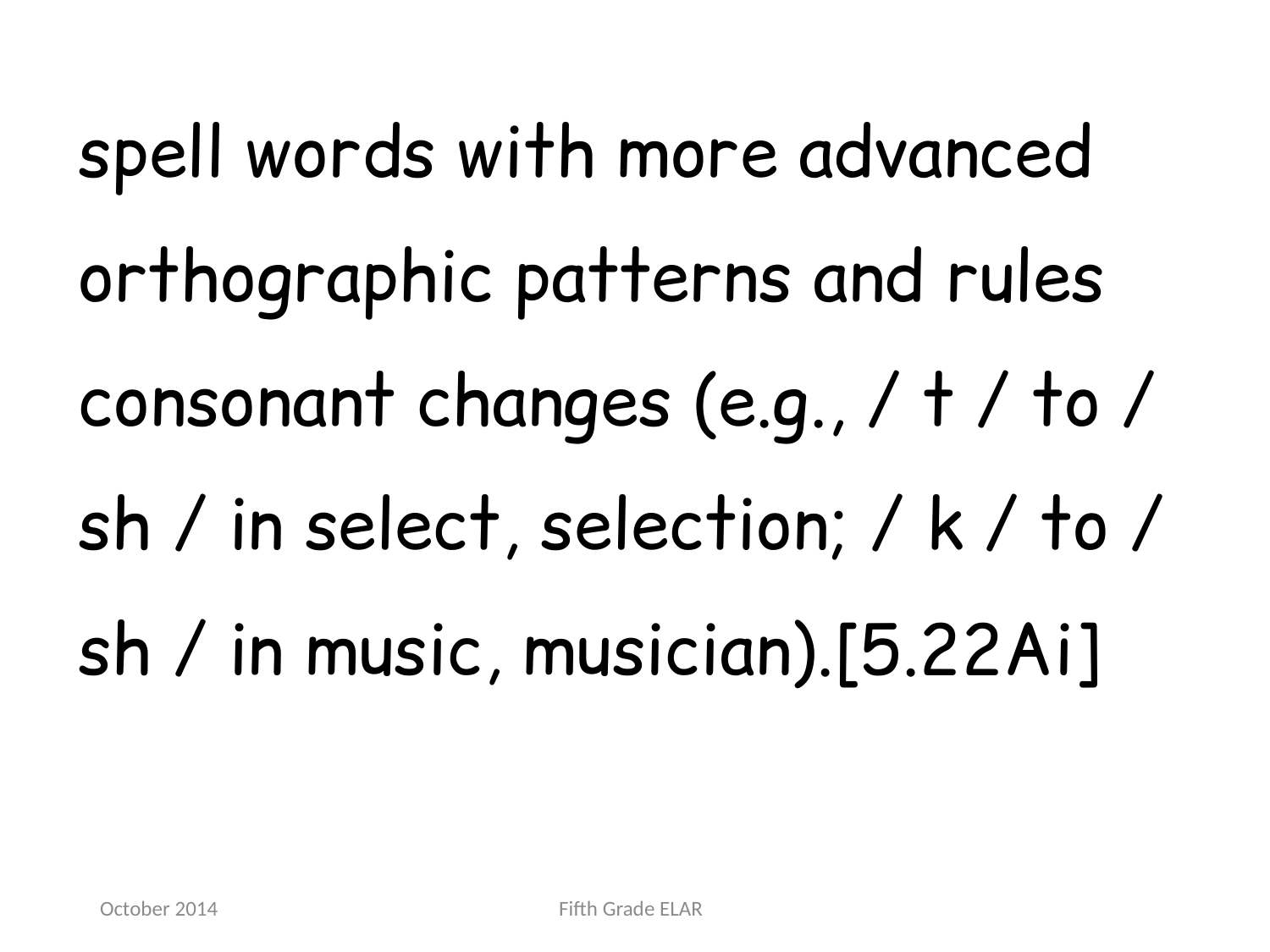

spell words with more advanced orthographic patterns and rules consonant changes (e.g., / t / to / sh / in select, selection; / k / to / sh / in music, musician).[5.22Ai]
October 2014
Fifth Grade ELAR